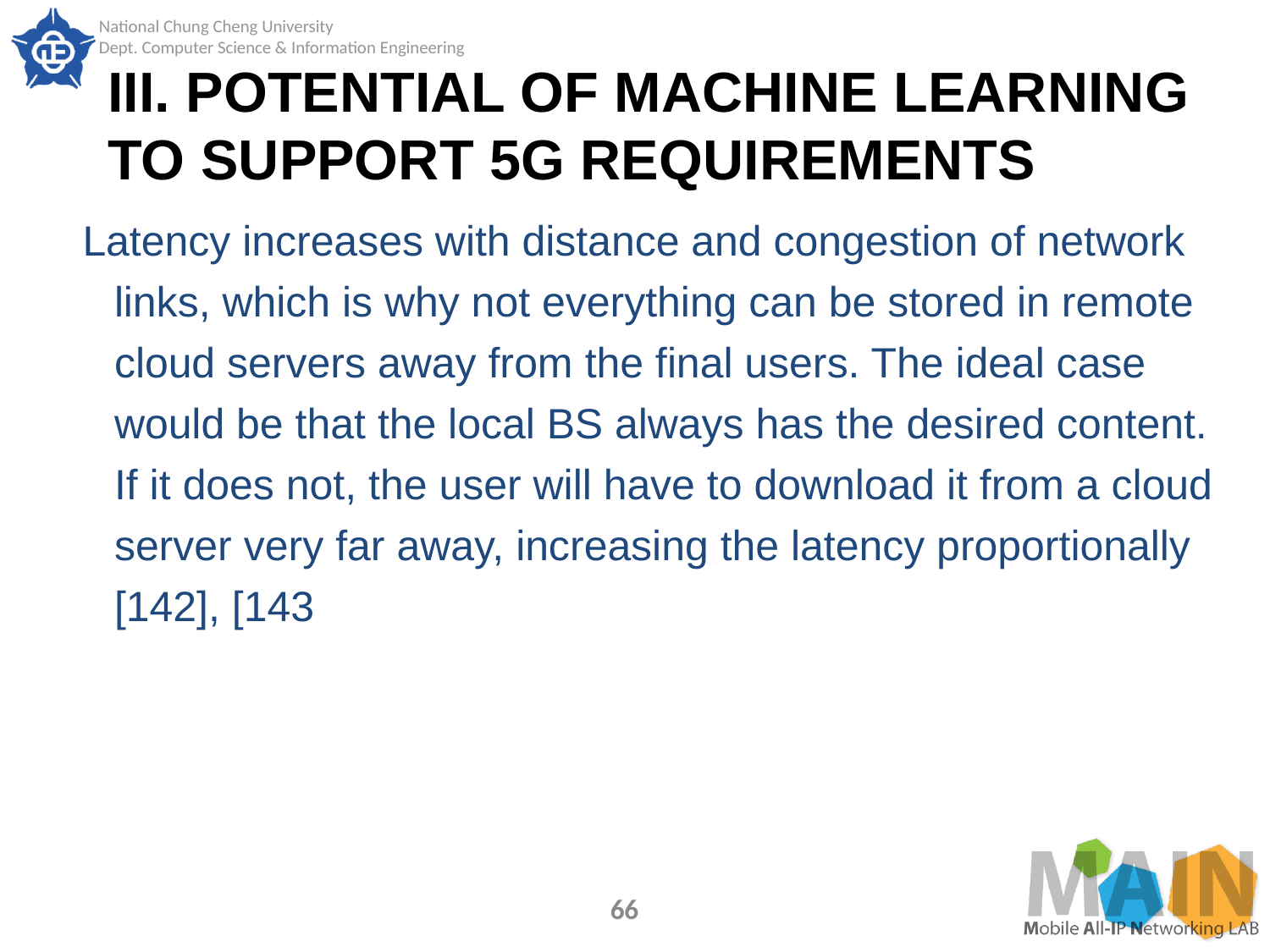

# III. POTENTIAL OF MACHINE LEARNING TO SUPPORT 5G REQUIREMENTS
Latency increases with distance and congestion of network links, which is why not everything can be stored in remote cloud servers away from the final users. The ideal case would be that the local BS always has the desired content. If it does not, the user will have to download it from a cloud server very far away, increasing the latency proportionally [142], [143
66